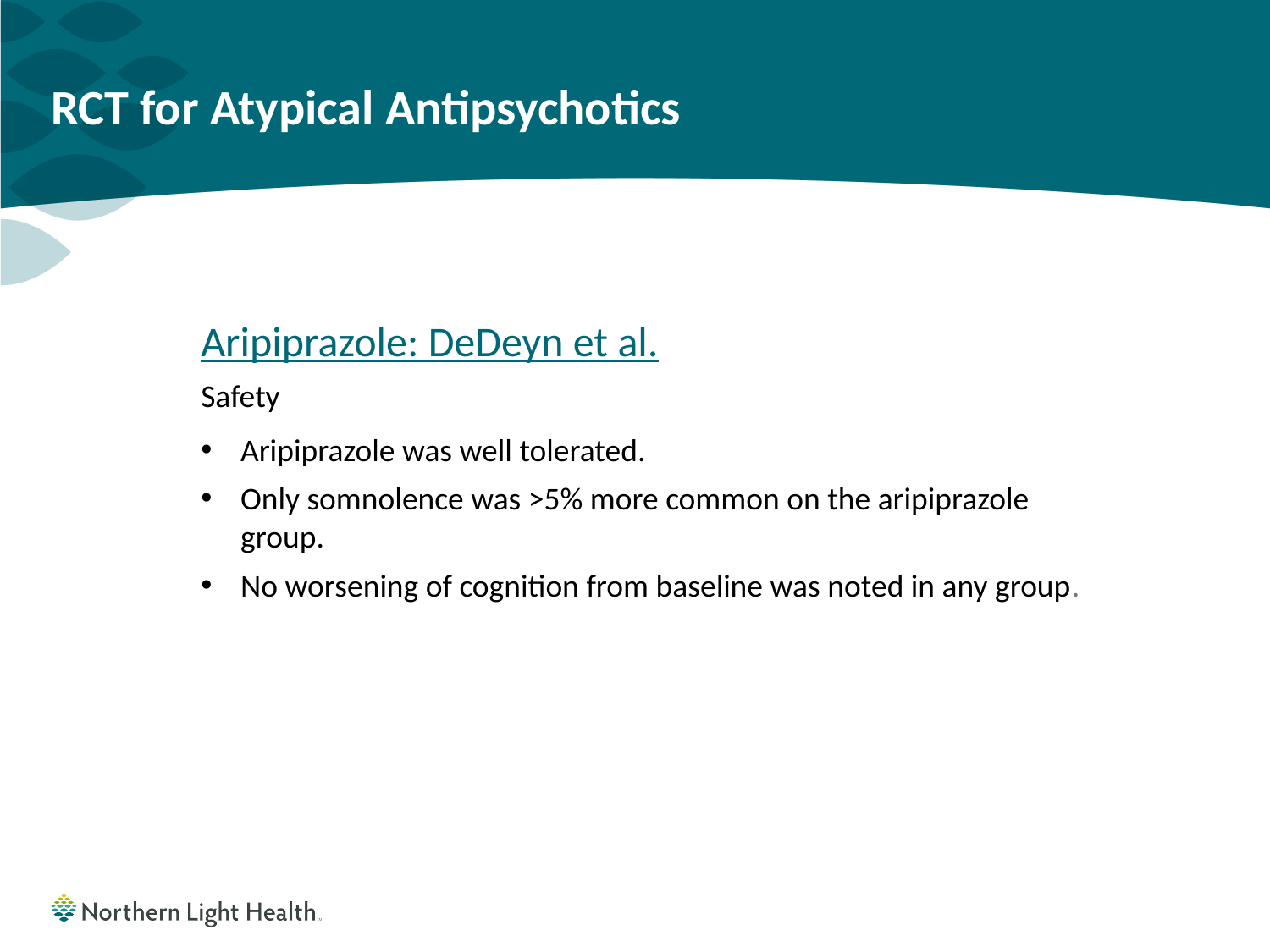

# RCT for Atypical Antipsychotics
Aripiprazole: DeDeyn et al.
Safety
Aripiprazole was well tolerated.
Only somnolence was >5% more common on the aripiprazole group.
No worsening of cognition from baseline was noted in any group.